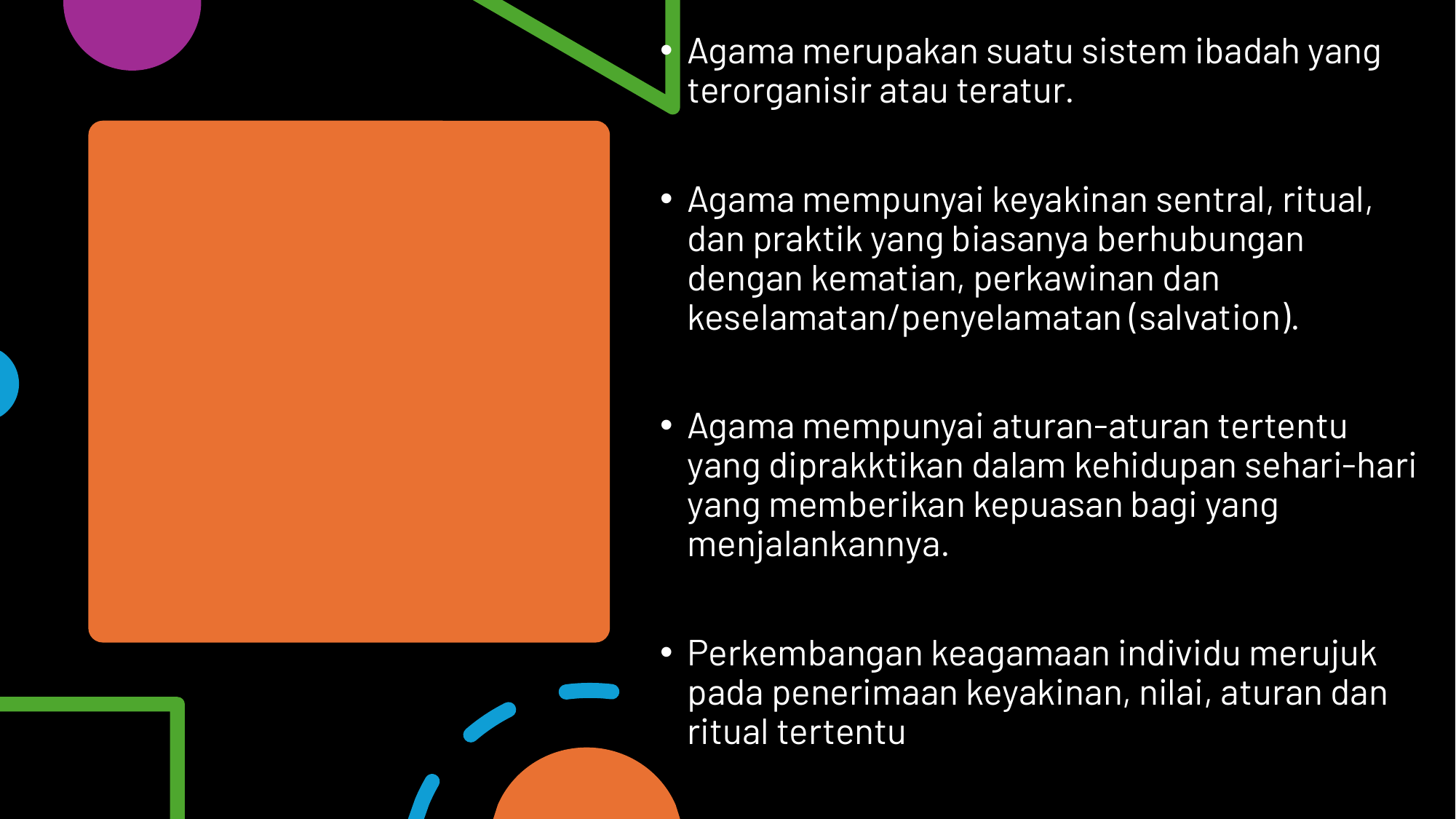

Agama merupakan suatu sistem ibadah yang terorganisir atau teratur.

Agama mempunyai keyakinan sentral, ritual, dan praktik yang biasanya berhubungan dengan kematian, perkawinan dan keselamatan/penyelamatan (salvation).

Agama mempunyai aturan-aturan tertentu yang diprakktikan dalam kehidupan sehari-hari yang memberikan kepuasan bagi yang menjalankannya.

Perkembangan keagamaan individu merujuk pada penerimaan keyakinan, nilai, aturan dan ritual tertentu